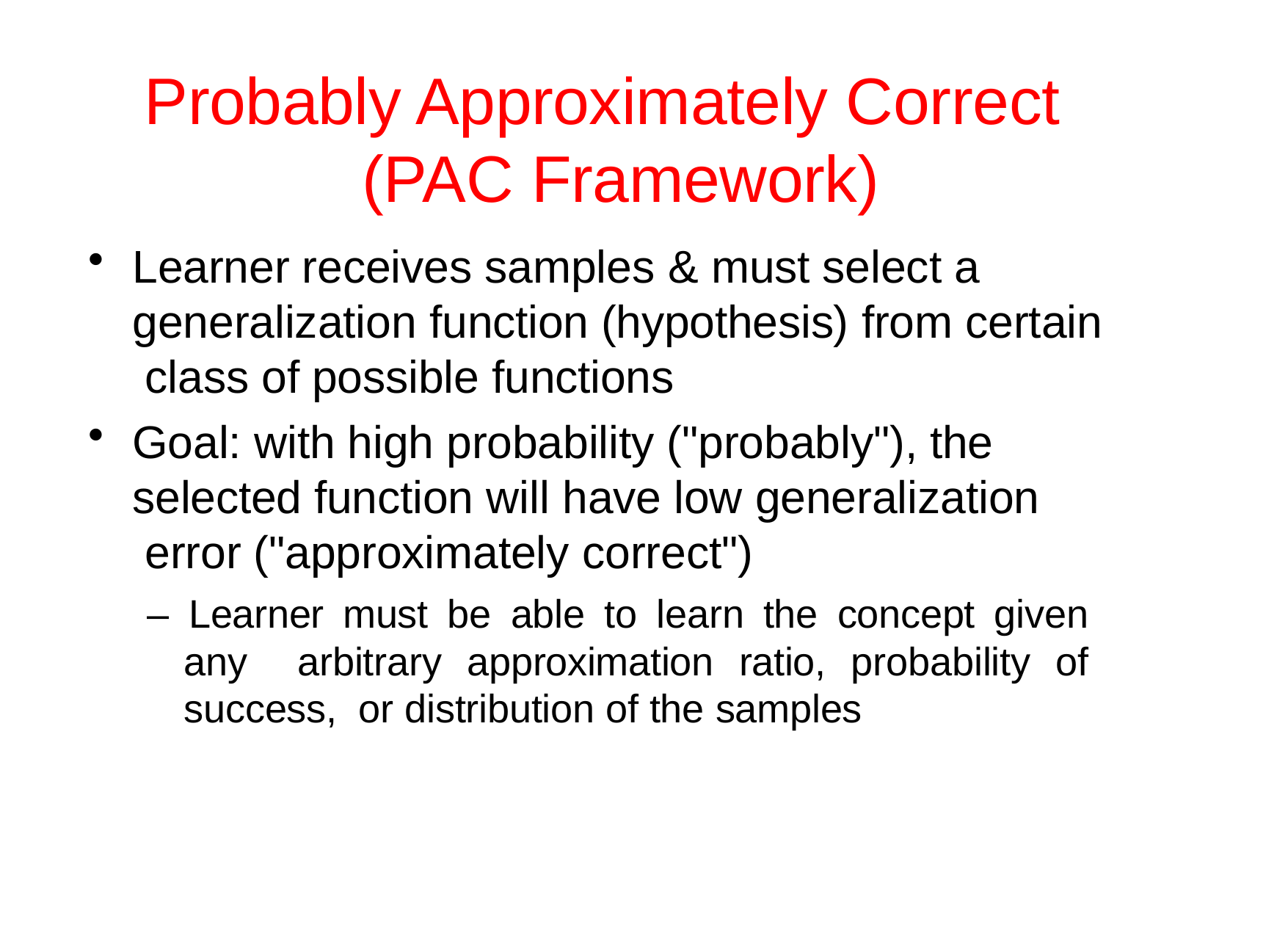

# Probably Approximately Correct  (PAC Framework)
Learner receives samples & must select a  generalization function (hypothesis) from certain  class of possible functions
Goal: with high probability ("probably"), the  selected function will have low generalization  error ("approximately correct")
– Learner must be able to learn the concept given any  arbitrary approximation ratio, probability of success,  or distribution of the samples